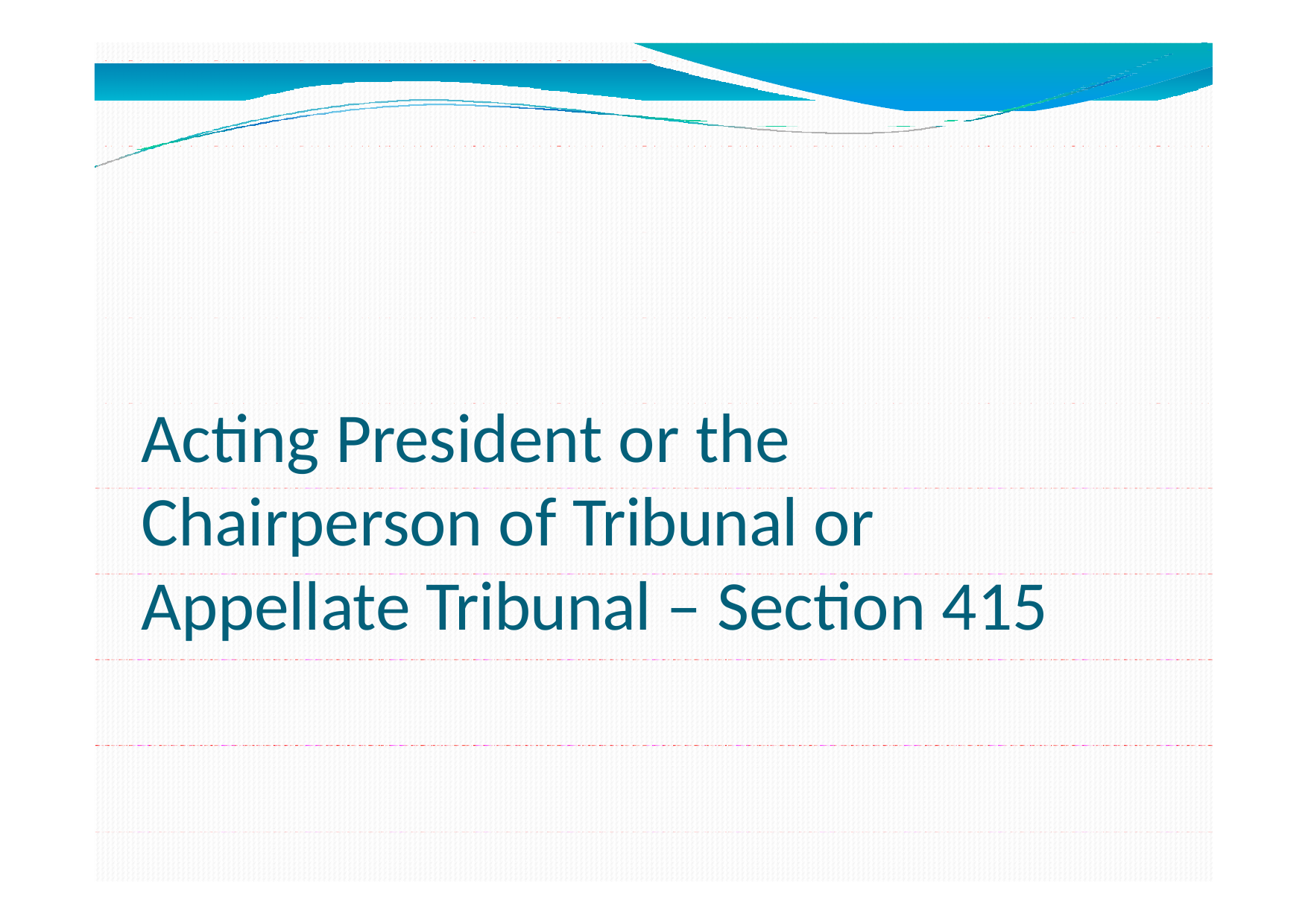

Acting President or the  Chairperson of Tribunal or  Appellate Tribunal – Section 415